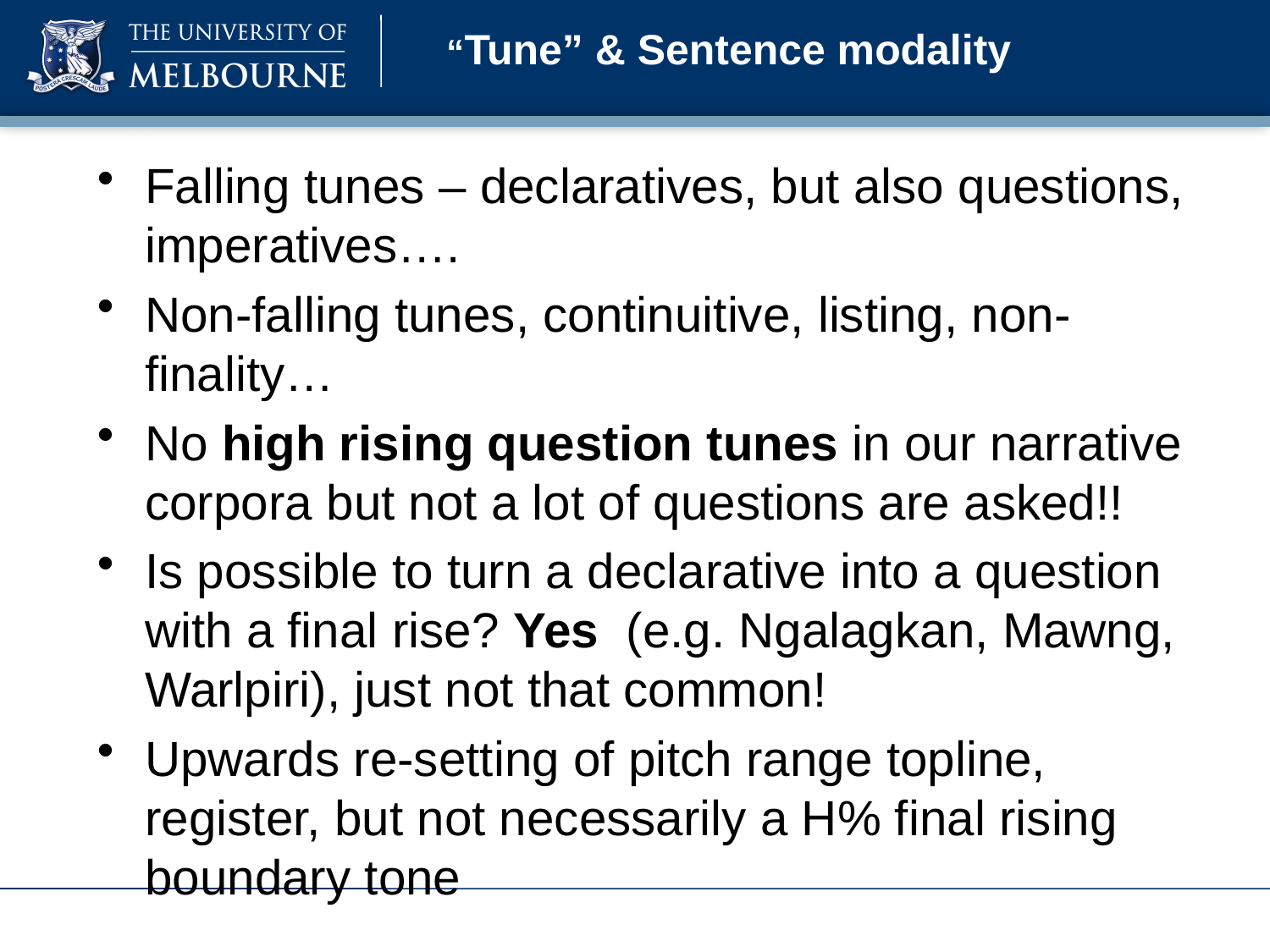

# “Tune” & Sentence modality
Falling tunes – declaratives, but also questions, imperatives….
Non-falling tunes, continuitive, listing, non-finality…
No high rising question tunes in our narrative corpora but not a lot of questions are asked!!
Is possible to turn a declarative into a question with a final rise? Yes  (e.g. Ngalagkan, Mawng, Warlpiri), just not that common!
Upwards re-setting of pitch range topline, register, but not necessarily a H% final rising boundary tone